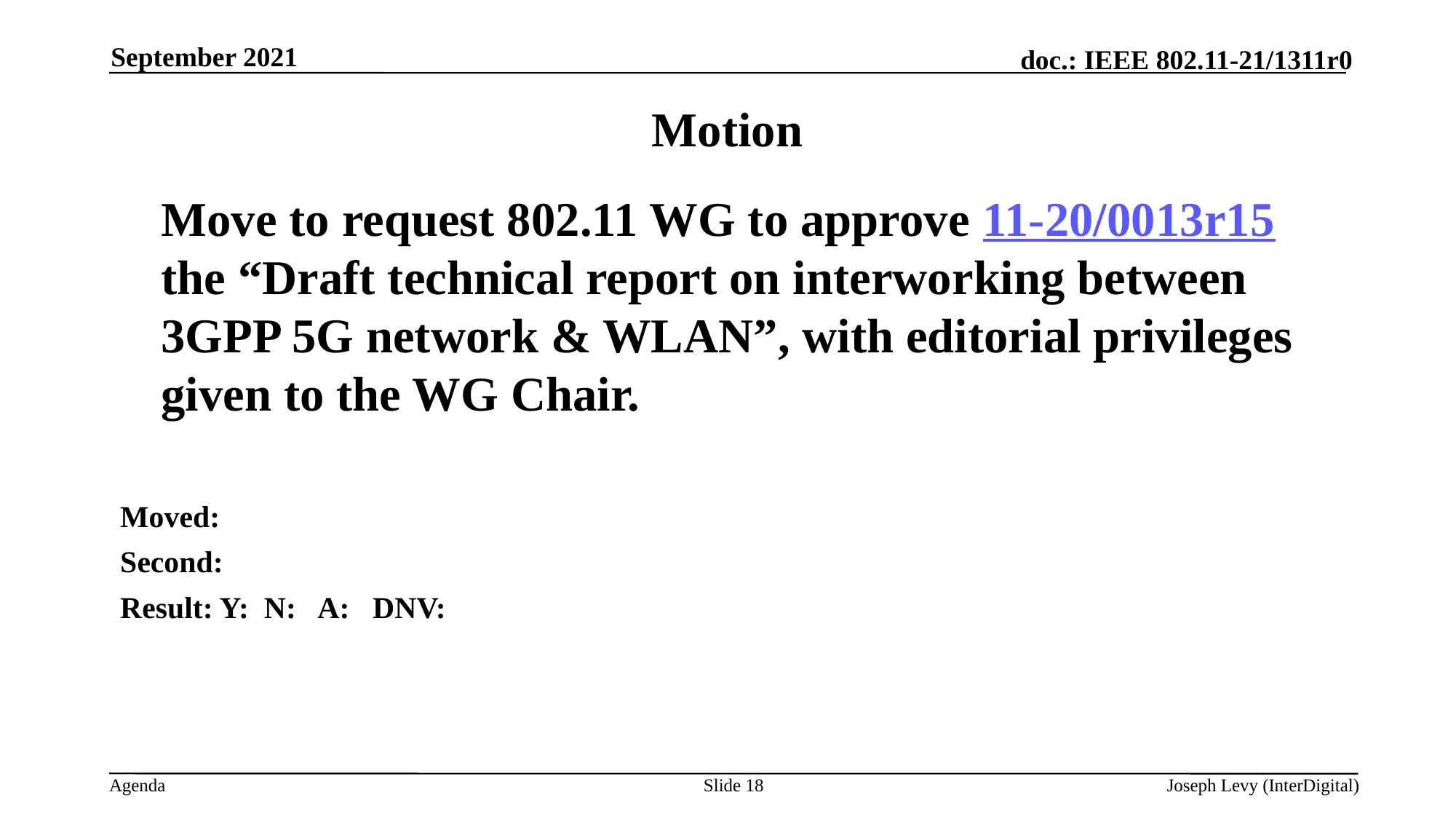

September 2021
# Motion
Move to request 802.11 WG to approve 11-20/0013r15 the “Draft technical report on interworking between 3GPP 5G network & WLAN”, with editorial privileges given to the WG Chair.

Moved:
Second:
Result: Y:  N:   A:   DNV:
Slide 18
Joseph Levy (InterDigital)